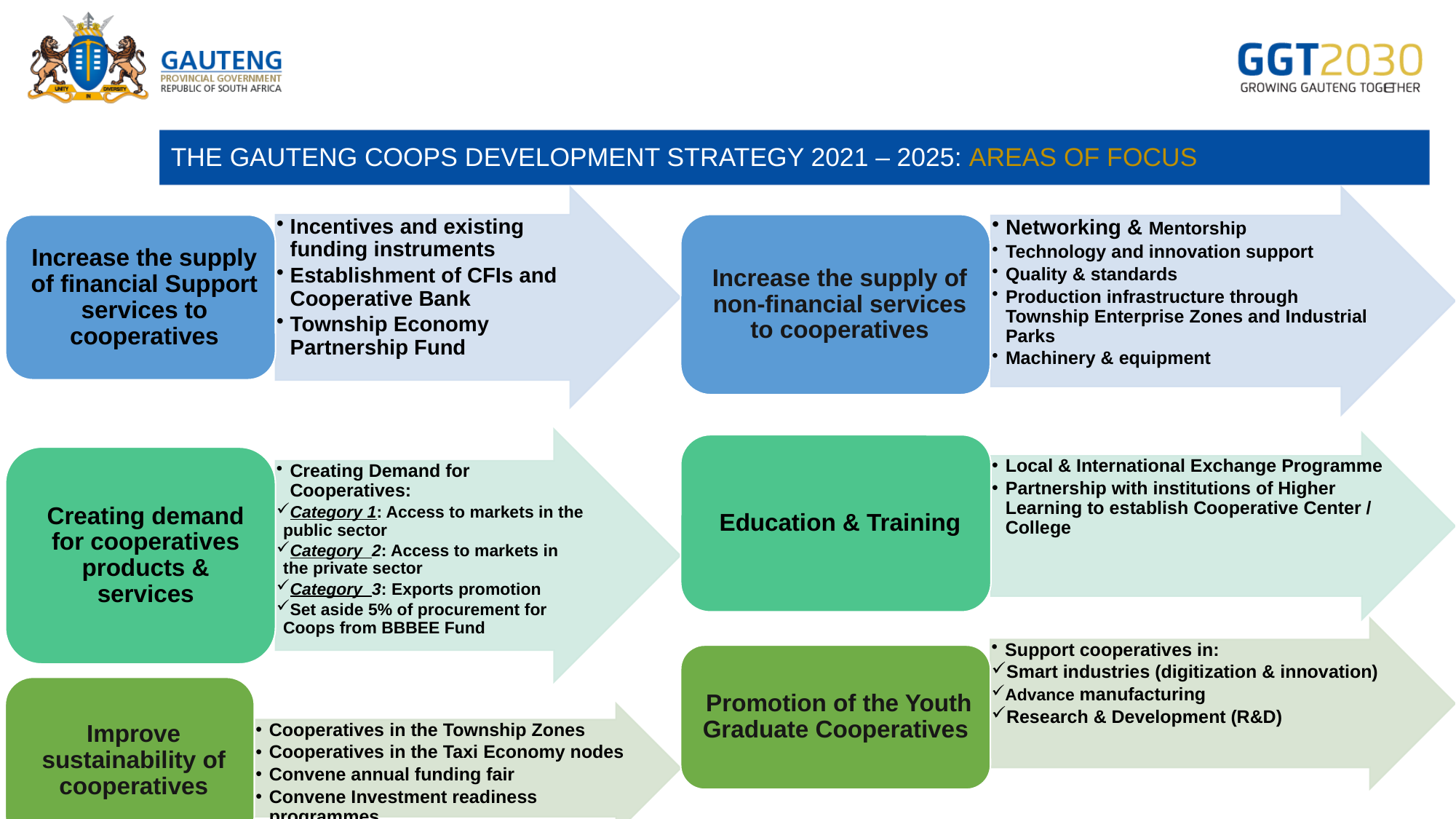

# THE GAUTENG COOPS DEVELOPMENT STRATEGY 2021 – 2025: AREAS OF FOCUS
Incentives and existing funding instruments
Establishment of CFIs and Cooperative Bank
Township Economy  Partnership Fund
Increase the supply of financial Support services to cooperatives
Creating Demand for Cooperatives:
Category 1: Access to markets in the public sector
Category  2: Access to markets in the private sector
Category  3: Exports promotion
Set aside 5% of procurement for Coops from BBBEE Fund

Creating demand for cooperatives products & services
Cooperatives in the Township Zones
Cooperatives in the Taxi Economy nodes
Convene annual funding fair
Convene Investment readiness programmes

Improve sustainability of cooperatives
Networking & Mentorship
Technology and innovation support
Quality & standards
Production infrastructure through Township Enterprise Zones and Industrial Parks
Machinery & equipment
Increase the supply of non-financial services to cooperatives
Local & International Exchange Programme
Partnership with institutions of Higher Learning to establish Cooperative Center / College
Education & Training
Support cooperatives in:
Smart industries (digitization & innovation)
Advance manufacturing
Research & Development (R&D)
Promotion of the Youth Graduate Cooperatives